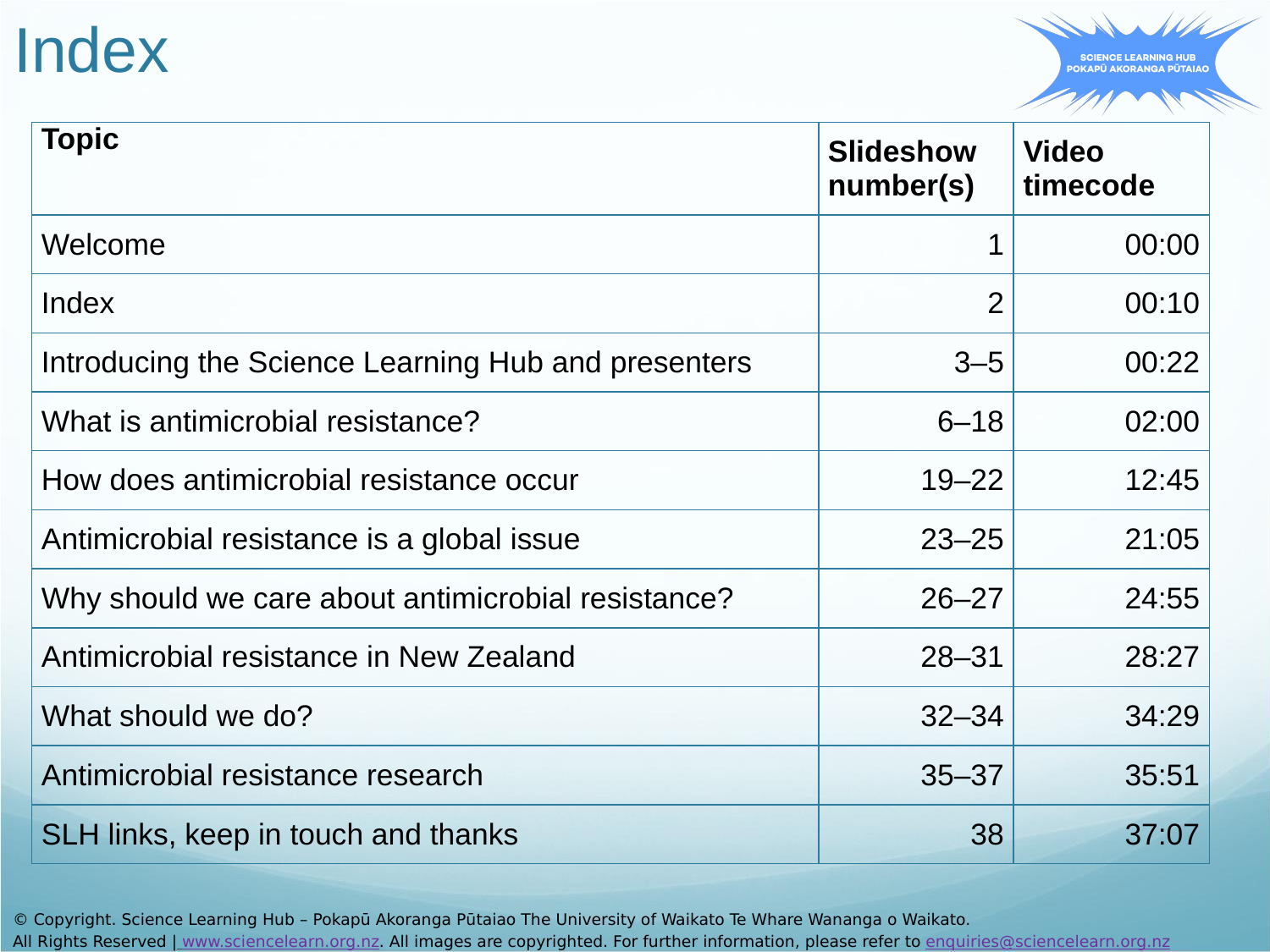

# Index
| Topic | Slideshow number(s) | Video timecode |
| --- | --- | --- |
| Welcome | 1 | 00:00 |
| Index | 2 | 00:10 |
| Introducing the Science Learning Hub and presenters | 3–5 | 00:22 |
| What is antimicrobial resistance? | 6–18 | 02:00 |
| How does antimicrobial resistance occur | 19–22 | 12:45 |
| Antimicrobial resistance is a global issue | 23–25 | 21:05 |
| Why should we care about antimicrobial resistance? | 26–27 | 24:55 |
| Antimicrobial resistance in New Zealand | 28–31 | 28:27 |
| What should we do? | 32–34 | 34:29 |
| Antimicrobial resistance research | 35–37 | 35:51 |
| SLH links, keep in touch and thanks | 38 | 37:07 |
© Copyright. Science Learning Hub – Pokapū Akoranga Pūtaiao The University of Waikato Te Whare Wananga o Waikato.
All Rights Reserved | www.sciencelearn.org.nz. All images are copyrighted. For further information, please refer to enquiries@sciencelearn.org.nz